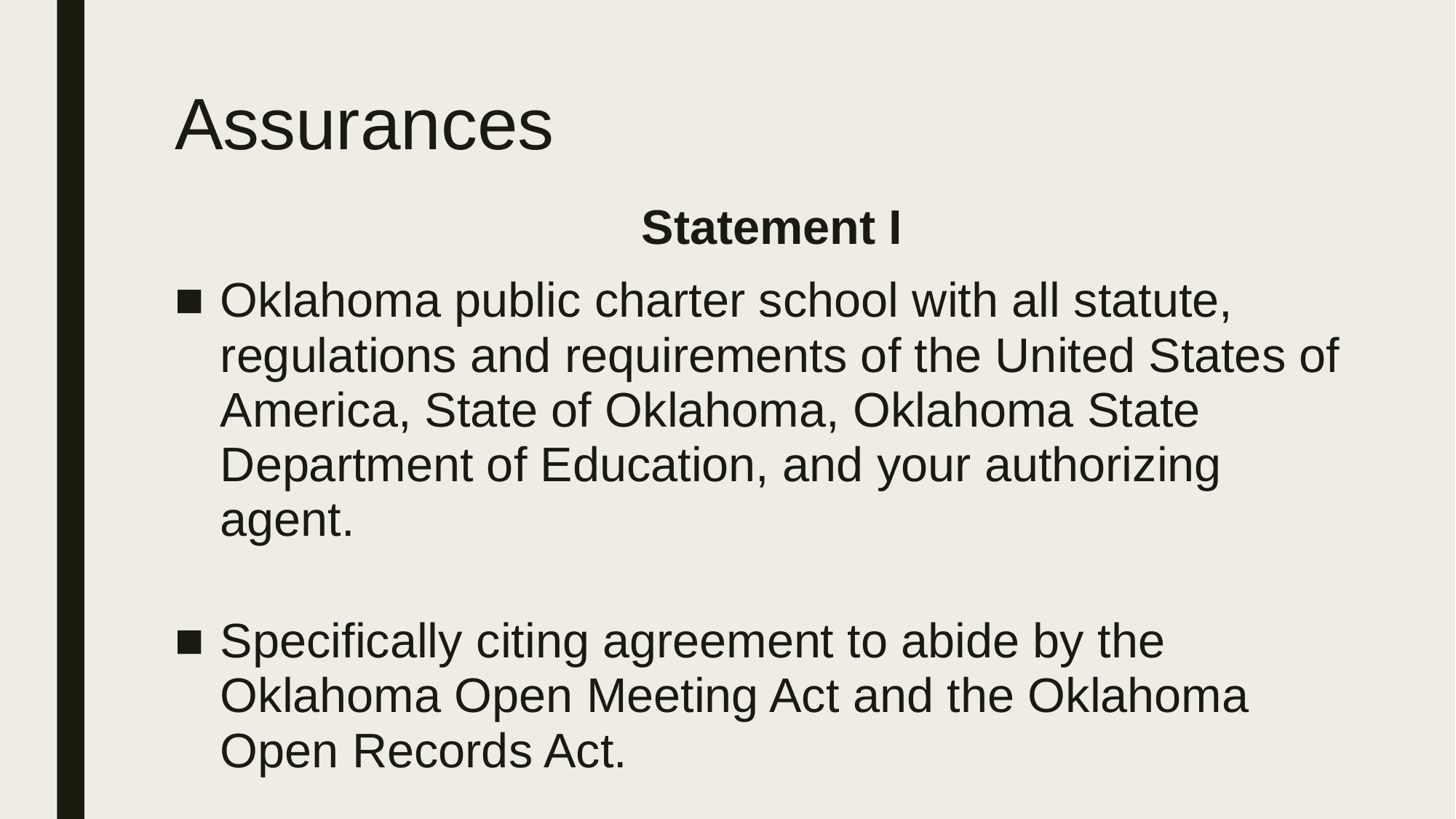

# Assurances
Statement I
Oklahoma public charter school with all statute, regulations and requirements of the United States of America, State of Oklahoma, Oklahoma State Department of Education, and your authorizing agent.

Specifically citing agreement to abide by the Oklahoma Open Meeting Act and the Oklahoma Open Records Act.